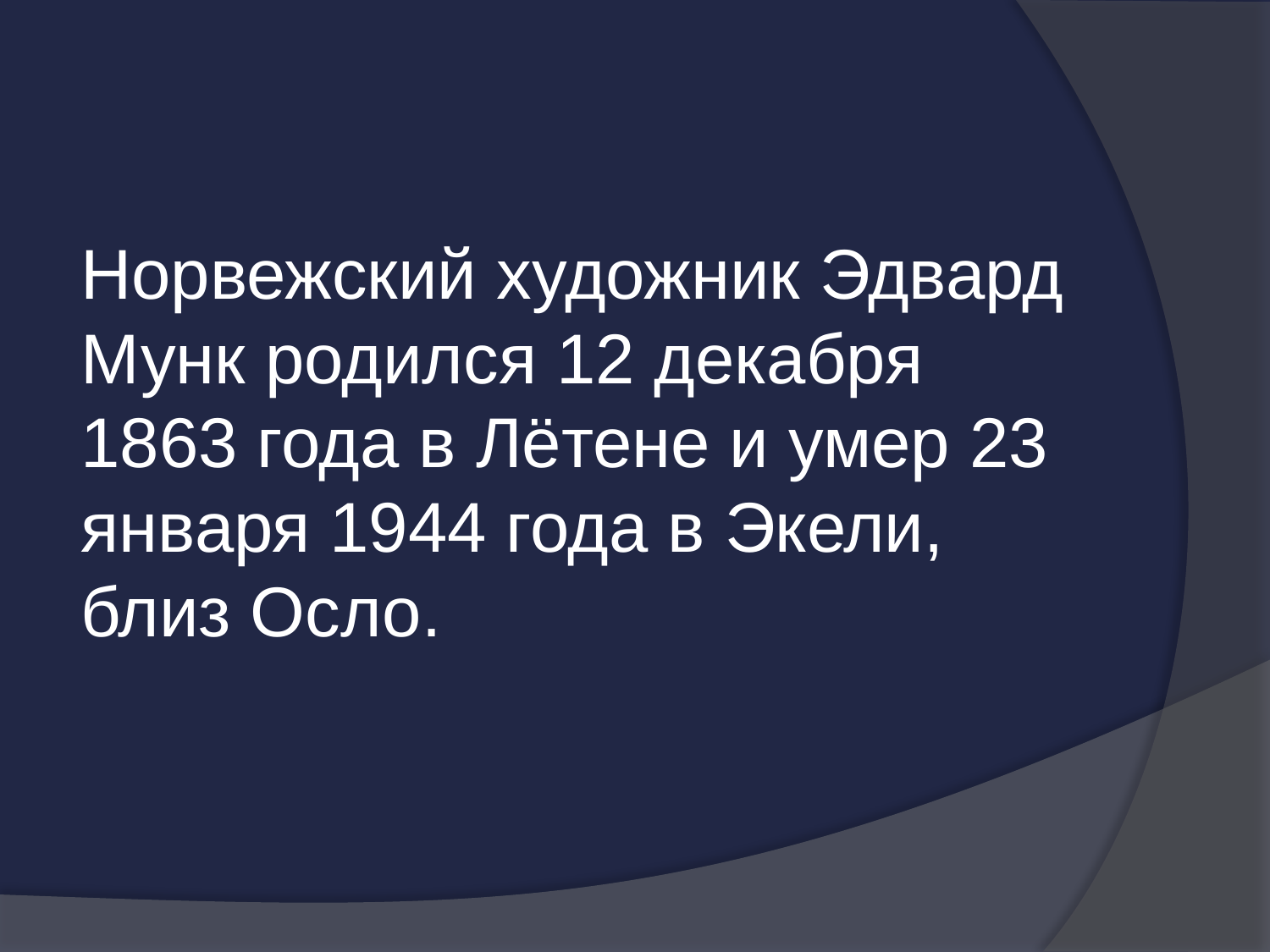

#
Норвежский художник Эдвард Мунк родился 12 декабря 1863 года в Лётене и умер 23 января 1944 года в Экели, близ Осло.